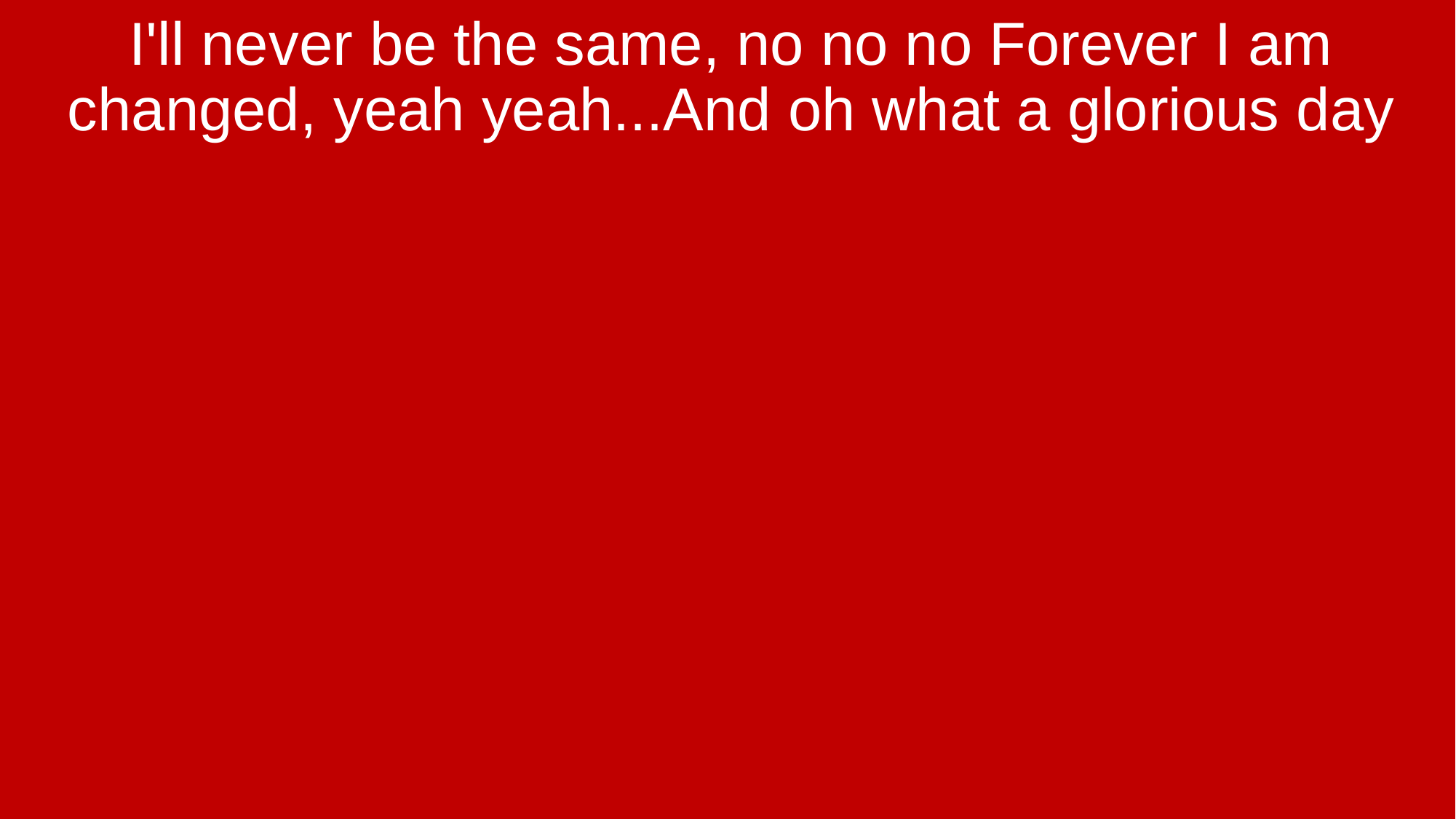

I'll never be the same, no no no Forever I am changed, yeah yeah...And oh what a glorious day